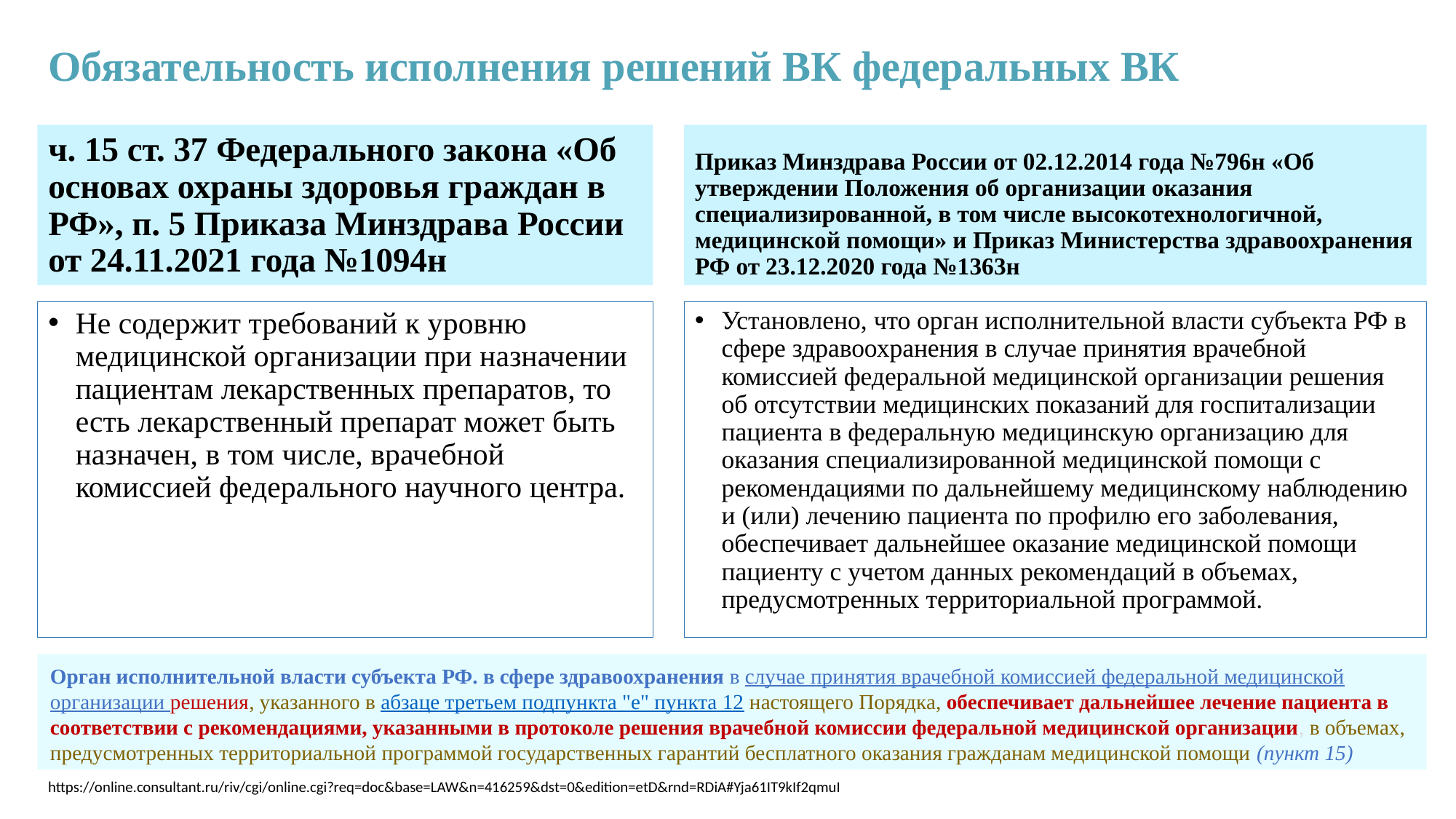

# Обязательность исполнения решений ВК федеральных ВК
ч. 15 ст. 37 Федерального закона «Об основах охраны здоровья граждан в РФ», п. 5 Приказа Минздрава России от 24.11.2021 года №1094н
Приказ Минздрава России от 02.12.2014 года №796н «Об утверждении Положения об организации оказания специализированной, в том числе высокотехнологичной, медицинской помощи» и Приказ Министерства здравоохранения РФ от 23.12.2020 года №1363н
Не содержит требований к уровню медицинской организации при назначении пациентам лекарственных препаратов, то есть лекарственный препарат может быть назначен, в том числе, врачебной комиссией федерального научного центра.
Установлено, что орган исполнительной власти субъекта РФ в сфере здравоохранения в случае принятия врачебной комиссией федеральной медицинской организации решения об отсутствии медицинских показаний для госпитализации пациента в федеральную медицинскую организацию для оказания специализированной медицинской помощи с рекомендациями по дальнейшему медицинскому наблюдению и (или) лечению пациента по профилю его заболевания, обеспечивает дальнейшее оказание медицинской помощи пациенту с учетом данных рекомендаций в объемах, предусмотренных территориальной программой.
Орган исполнительной власти субъекта РФ. в сфере здравоохранения в случае принятия врачебной комиссией федеральной медицинской организации решения, указанного в абзаце третьем подпункта "е" пункта 12 настоящего Порядка, обеспечивает дальнейшее лечение пациента в соответствии с рекомендациями, указанными в протоколе решения врачебной комиссии федеральной медицинской организации, в объемах, предусмотренных территориальной программой государственных гарантий бесплатного оказания гражданам медицинской помощи (пункт 15)
https://online.consultant.ru/riv/cgi/online.cgi?req=doc&base=LAW&n=416259&dst=0&edition=etD&rnd=RDiA#Yja61IT9kIf2qmuI